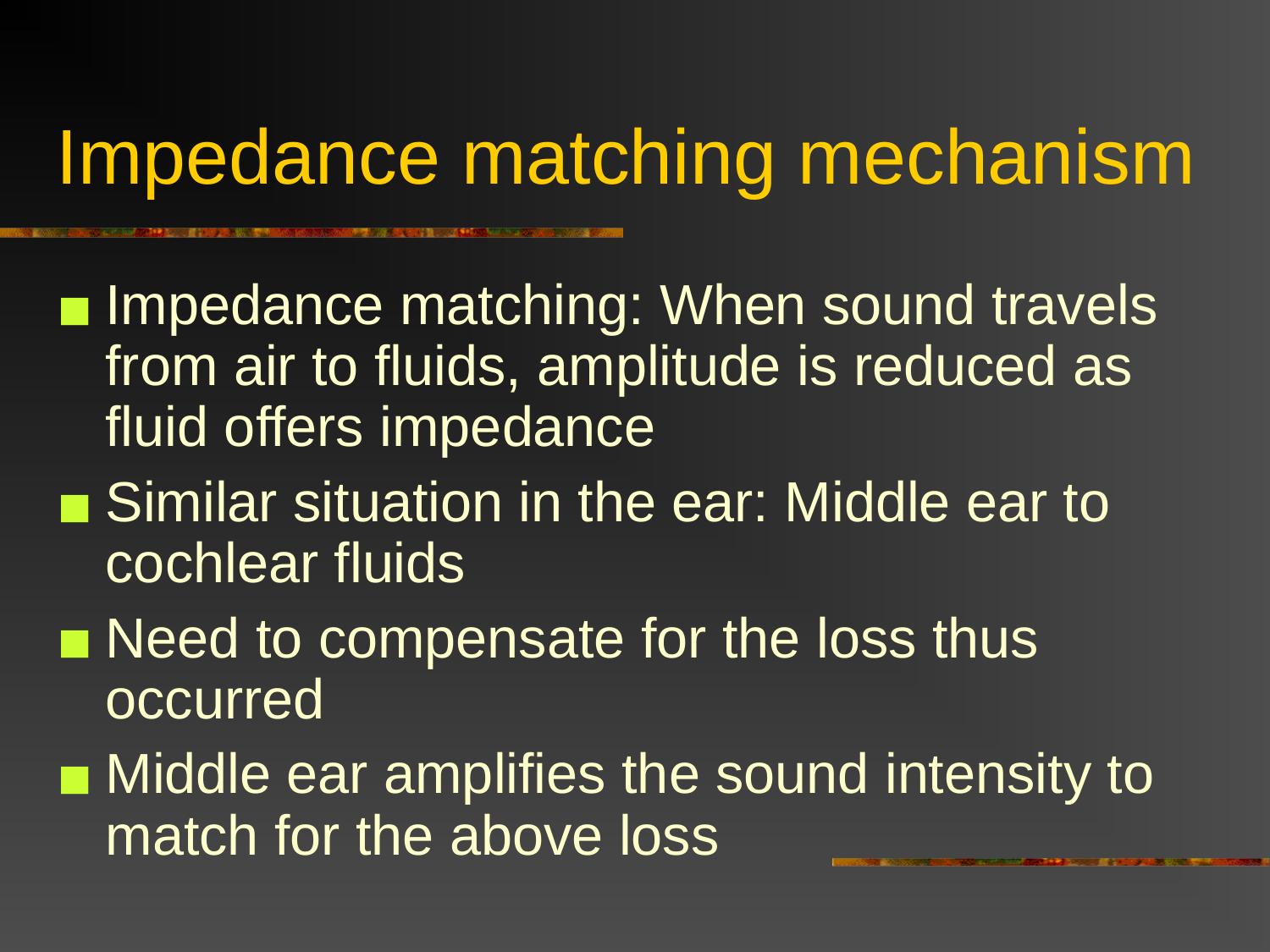

Impedance matching mechanism
Impedance matching: When sound travels from air to fluids, amplitude is reduced as fluid offers impedance
Similar situation in the ear: Middle ear to cochlear fluids
Need to compensate for the loss thus occurred
Middle ear amplifies the sound intensity to match for the above loss